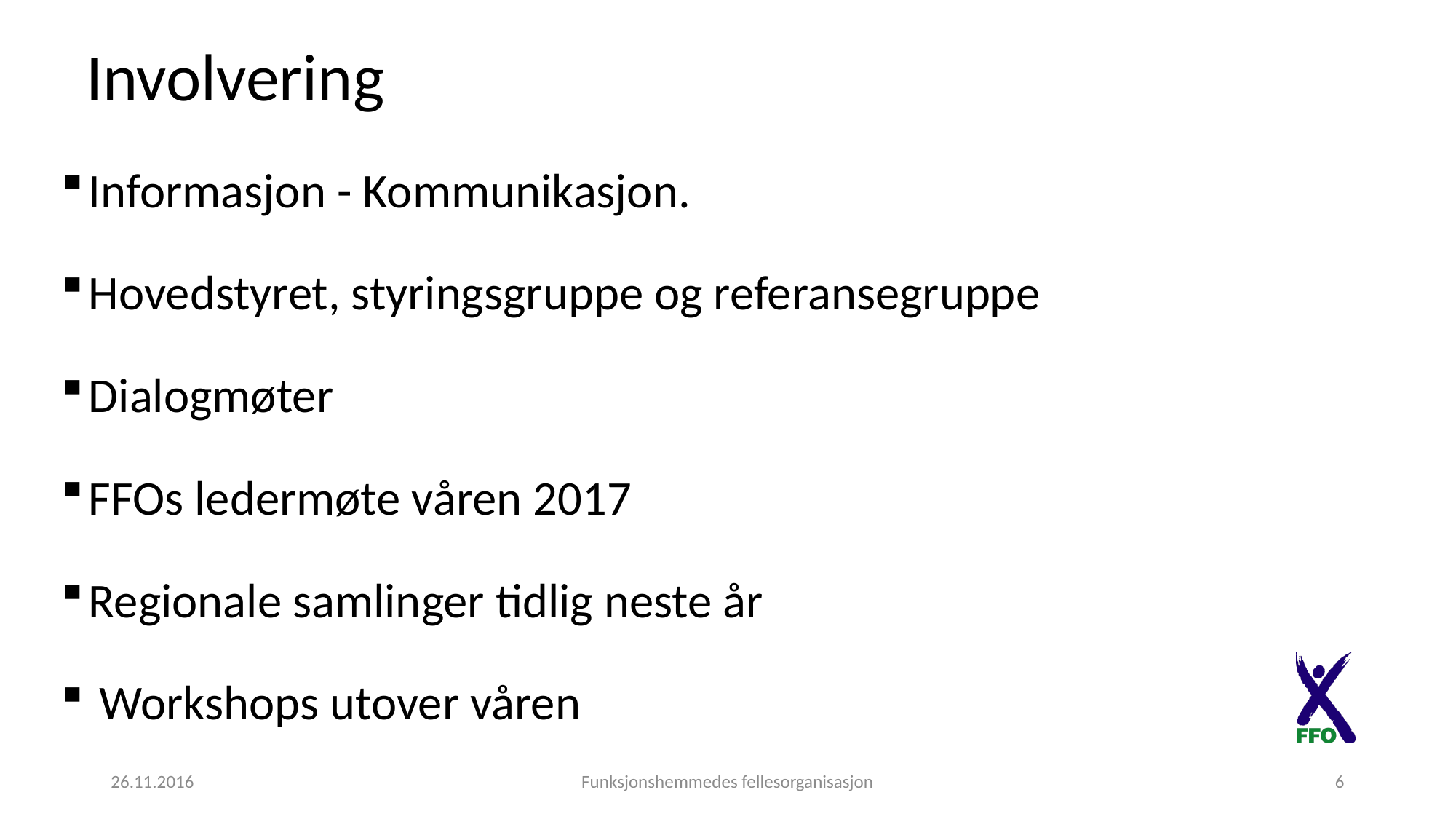

# Involvering
Informasjon - Kommunikasjon.
Hovedstyret, styringsgruppe og referansegruppe
Dialogmøter
FFOs ledermøte våren 2017
Regionale samlinger tidlig neste år
 Workshops utover våren
26.11.2016
Funksjonshemmedes fellesorganisasjon
6